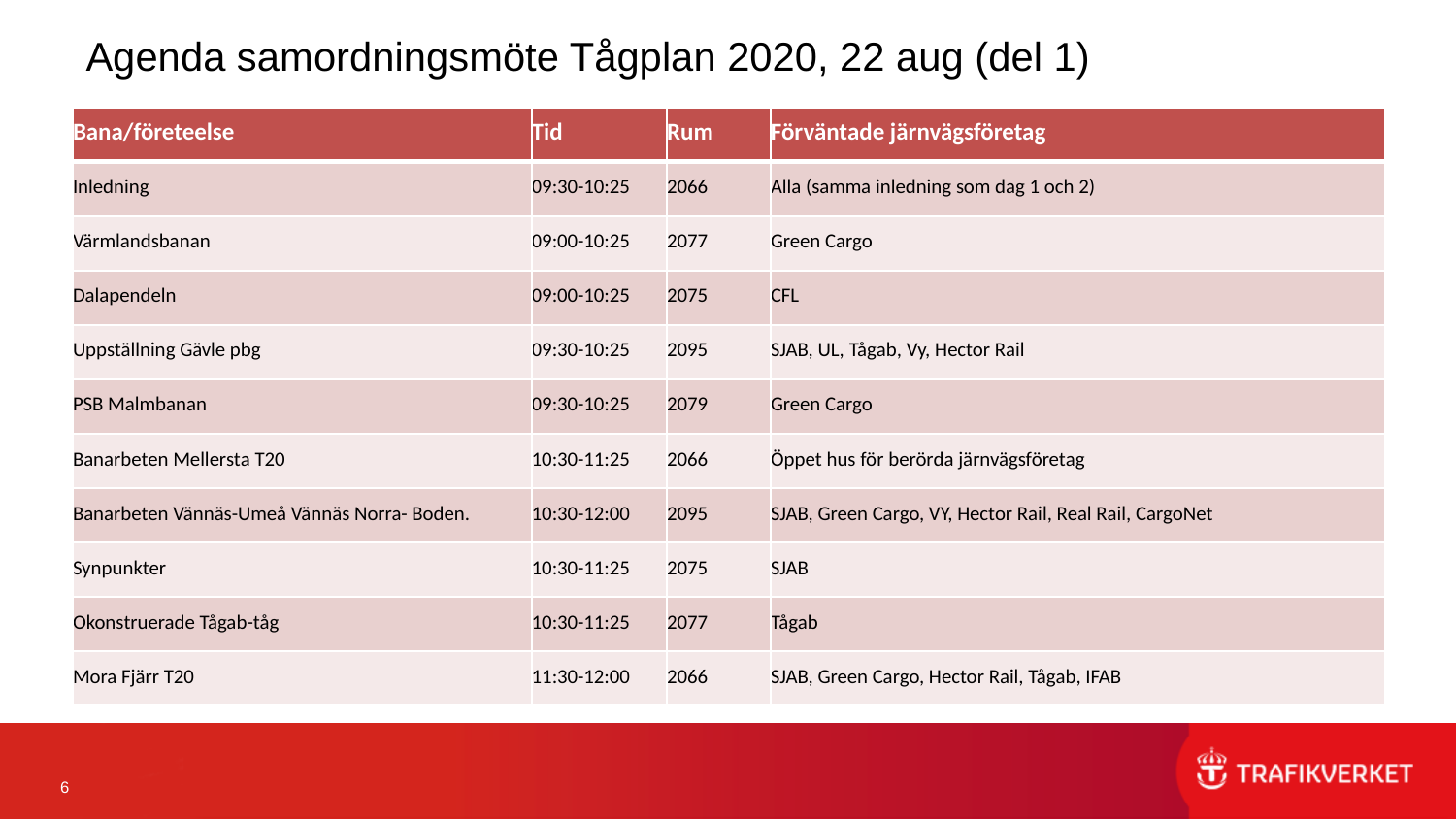

# Agenda samordningsmöte Tågplan 2020, 22 aug (del 1)
| Bana/företeelse | Tid | Rum | Förväntade järnvägsföretag |
| --- | --- | --- | --- |
| Inledning | 09:30-10:25 | 2066 | Alla (samma inledning som dag 1 och 2) |
| Värmlandsbanan | 09:00-10:25 | 2077 | Green Cargo |
| Dalapendeln | 09:00-10:25 | 2075 | CFL |
| Uppställning Gävle pbg | 09:30-10:25 | 2095 | SJAB, UL, Tågab, Vy, Hector Rail |
| PSB Malmbanan | 09:30-10:25 | 2079 | Green Cargo |
| Banarbeten Mellersta T20 | 10:30-11:25 | 2066 | Öppet hus för berörda järnvägsföretag |
| Banarbeten Vännäs-Umeå Vännäs Norra- Boden. | 10:30-12:00 | 2095 | SJAB, Green Cargo, VY, Hector Rail, Real Rail, CargoNet |
| Synpunkter | 10:30-11:25 | 2075 | SJAB |
| Okonstruerade Tågab-tåg | 10:30-11:25 | 2077 | Tågab |
| Mora Fjärr T20 | 11:30-12:00 | 2066 | SJAB, Green Cargo, Hector Rail, Tågab, IFAB |